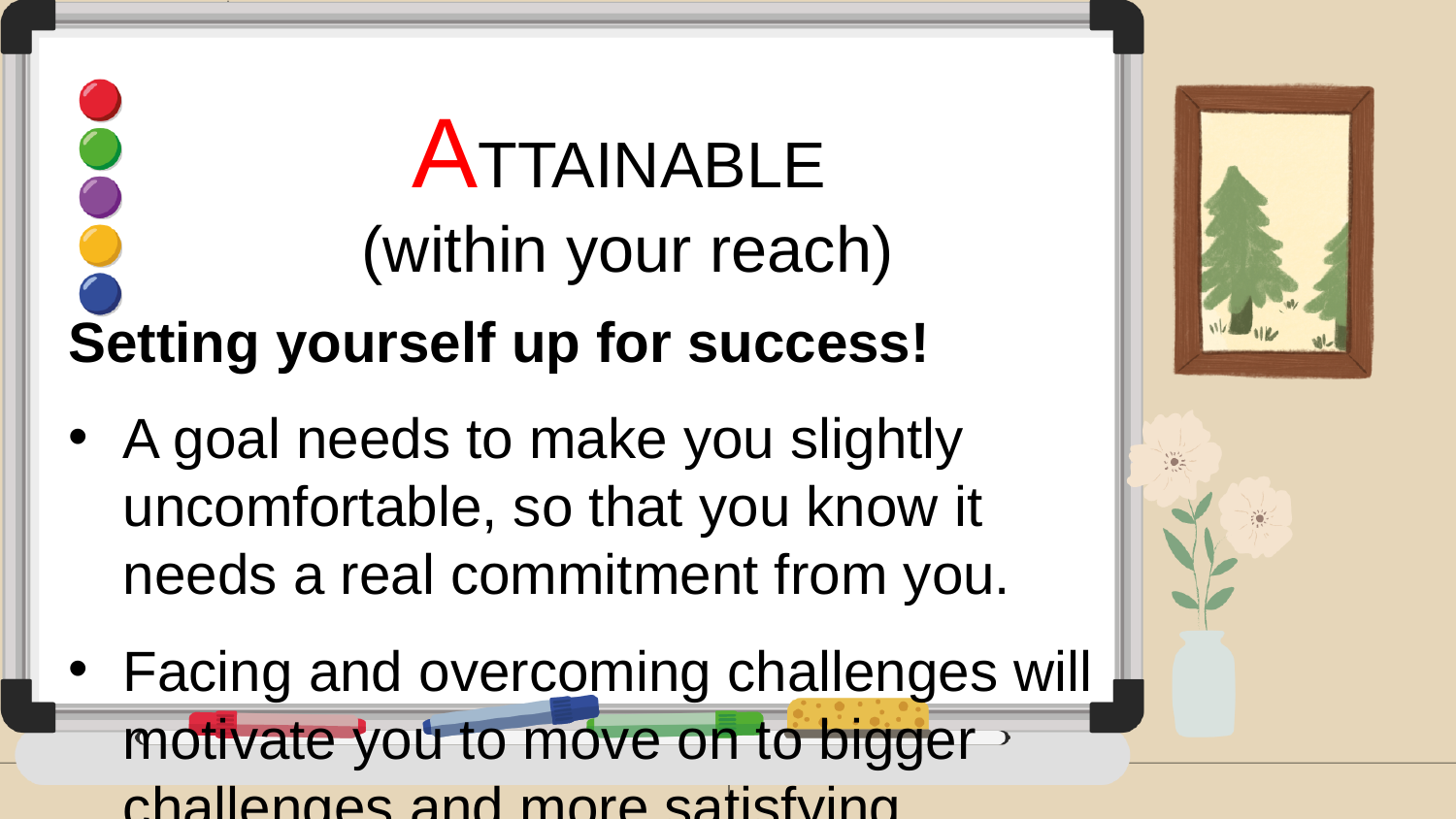

ATTAINABLE
(within your reach)
Setting yourself up for success!
A goal needs to make you slightly uncomfortable, so that you know it needs a real commitment from you.
Facing and overcoming challenges will motivate you to move on to bigger challenges and more satisfying accomplishments.